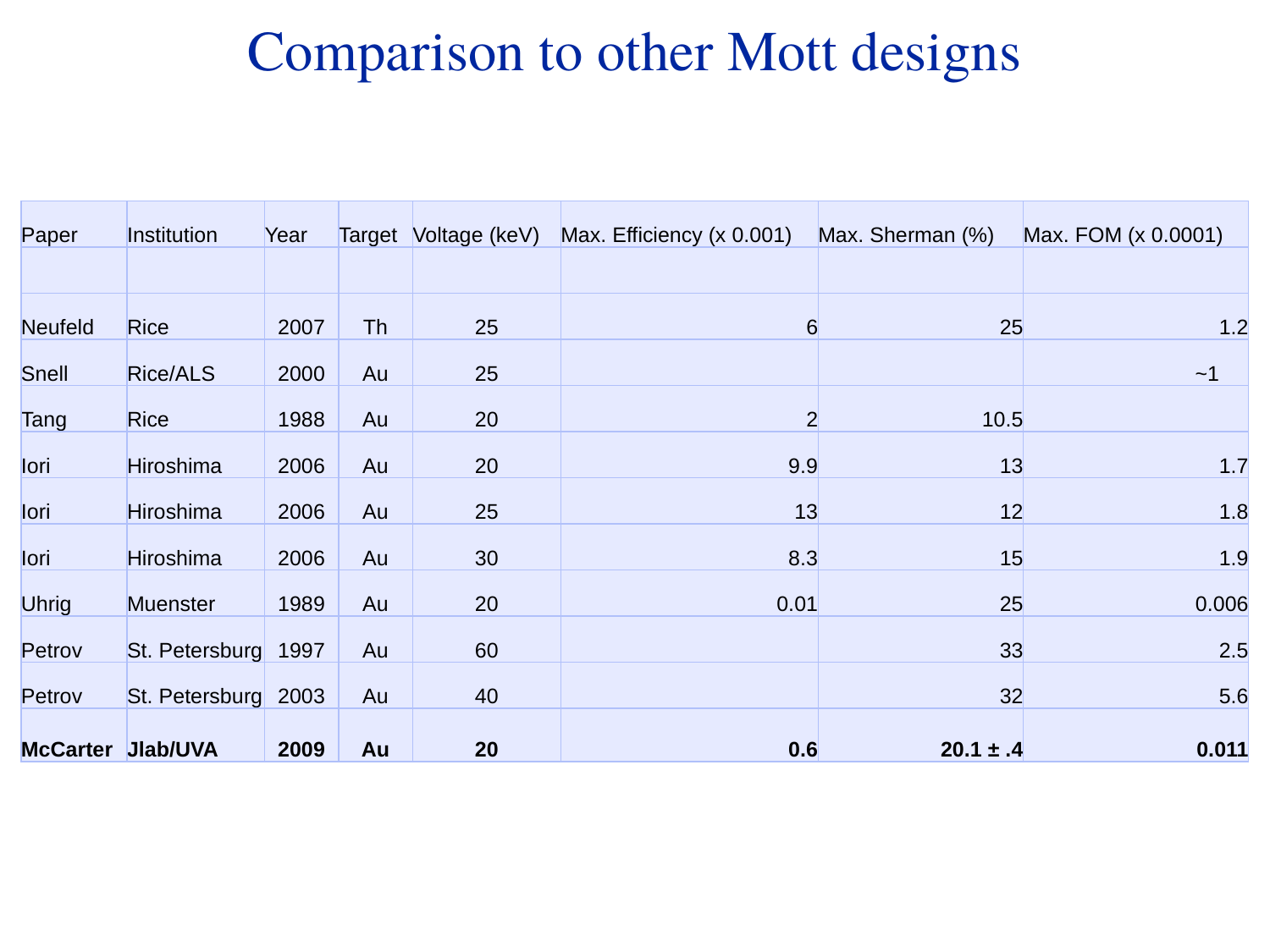

# Comparison to other Mott designs
| Paper | Institution | Year | Target | Voltage (keV) | Max. Efficiency (x 0.001) | Max. Sherman (%) | Max. FOM (x 0.0001) |
| --- | --- | --- | --- | --- | --- | --- | --- |
|  |  |  |  |  |  |  |  |
| Neufeld | Rice | 2007 | Th | 25 | 6 | 25 | 1.2 |
| Snell | Rice/ALS | 2000 | Au | 25 |  |  | ~1 |
| Tang | Rice | 1988 | Au | 20 | 2 | 10.5 |  |
| Iori | Hiroshima | 2006 | Au | 20 | 9.9 | 13 | 1.7 |
| Iori | Hiroshima | 2006 | Au | 25 | 13 | 12 | 1.8 |
| Iori | Hiroshima | 2006 | Au | 30 | 8.3 | 15 | 1.9 |
| Uhrig | Muenster | 1989 | Au | 20 | 0.01 | 25 | 0.006 |
| Petrov | St. Petersburg | 1997 | Au | 60 |  | 33 | 2.5 |
| Petrov | St. Petersburg | 2003 | Au | 40 |  | 32 | 5.6 |
| McCarter | Jlab/UVA | 2009 | Au | 20 | 0.6 | 20.1 ± .4 | 0.011 |